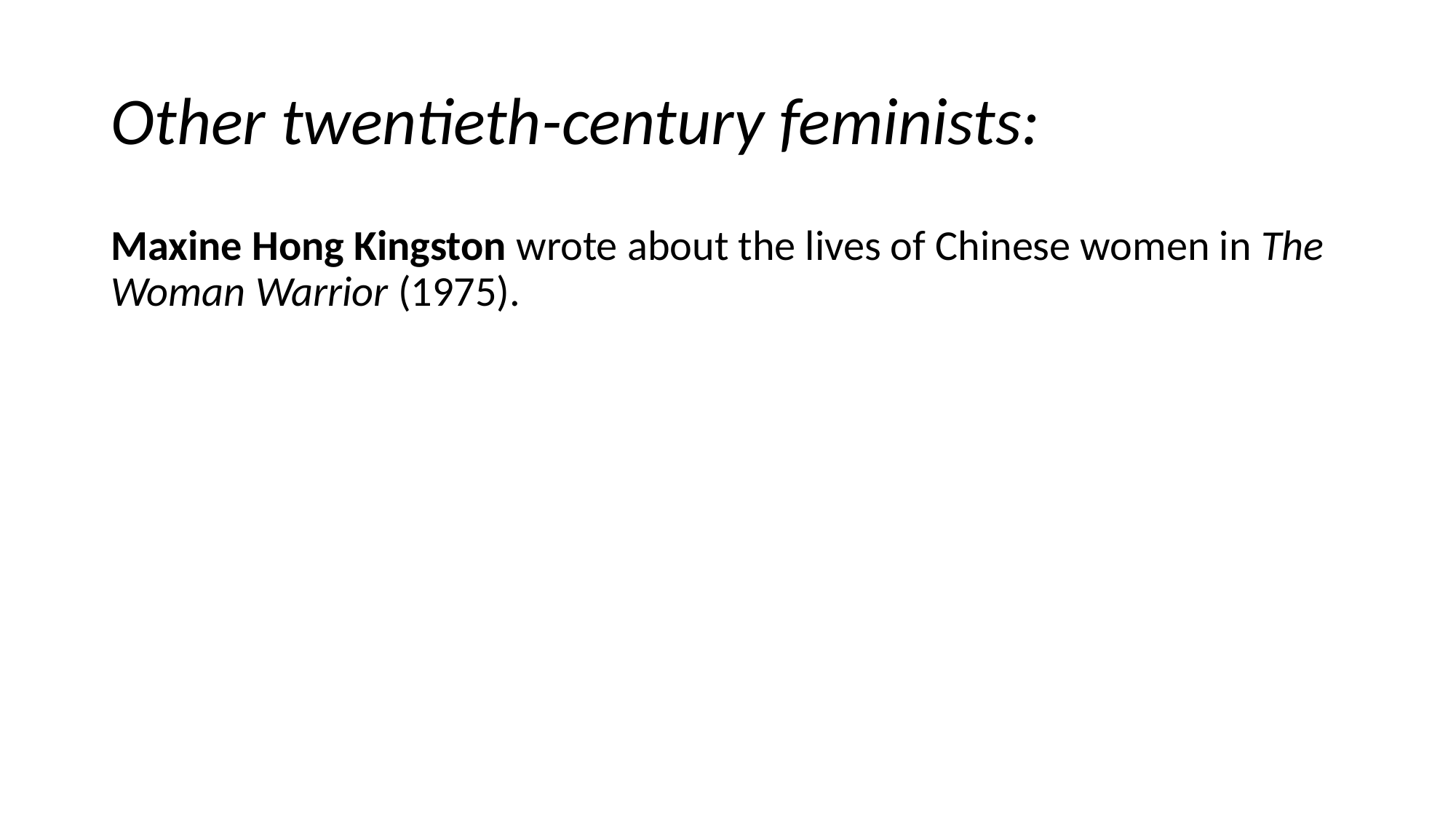

# Other twentieth-century feminists:
Maxine Hong Kingston wrote about the lives of Chinese women in The Woman Warrior (1975).